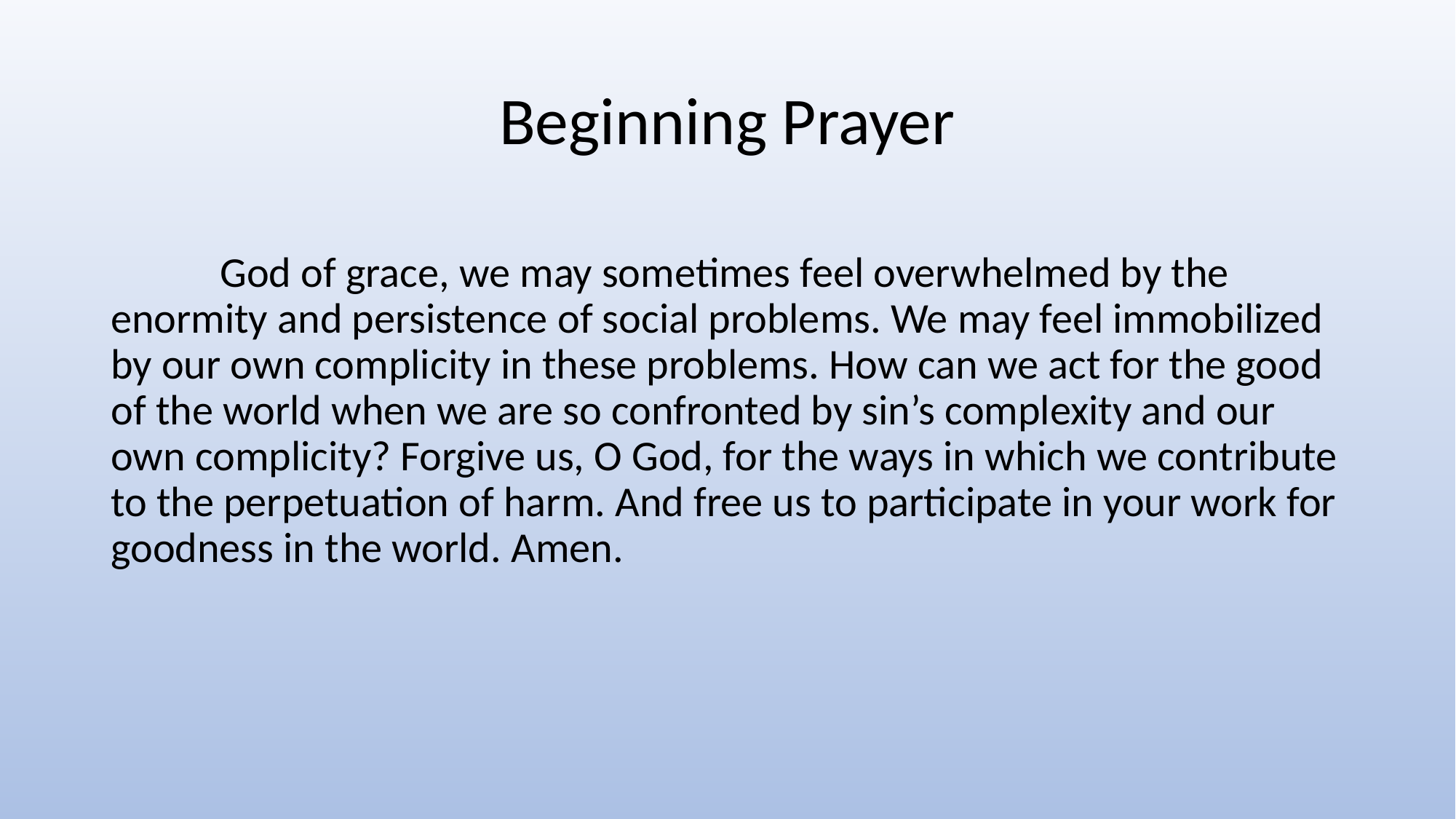

# Beginning Prayer
	God of grace, we may sometimes feel overwhelmed by the enormity and persistence of social problems. We may feel immobilized by our own complicity in these problems. How can we act for the good of the world when we are so confronted by sin’s complexity and our own complicity? Forgive us, O God, for the ways in which we contribute to the perpetuation of harm. And free us to participate in your work for goodness in the world. Amen.